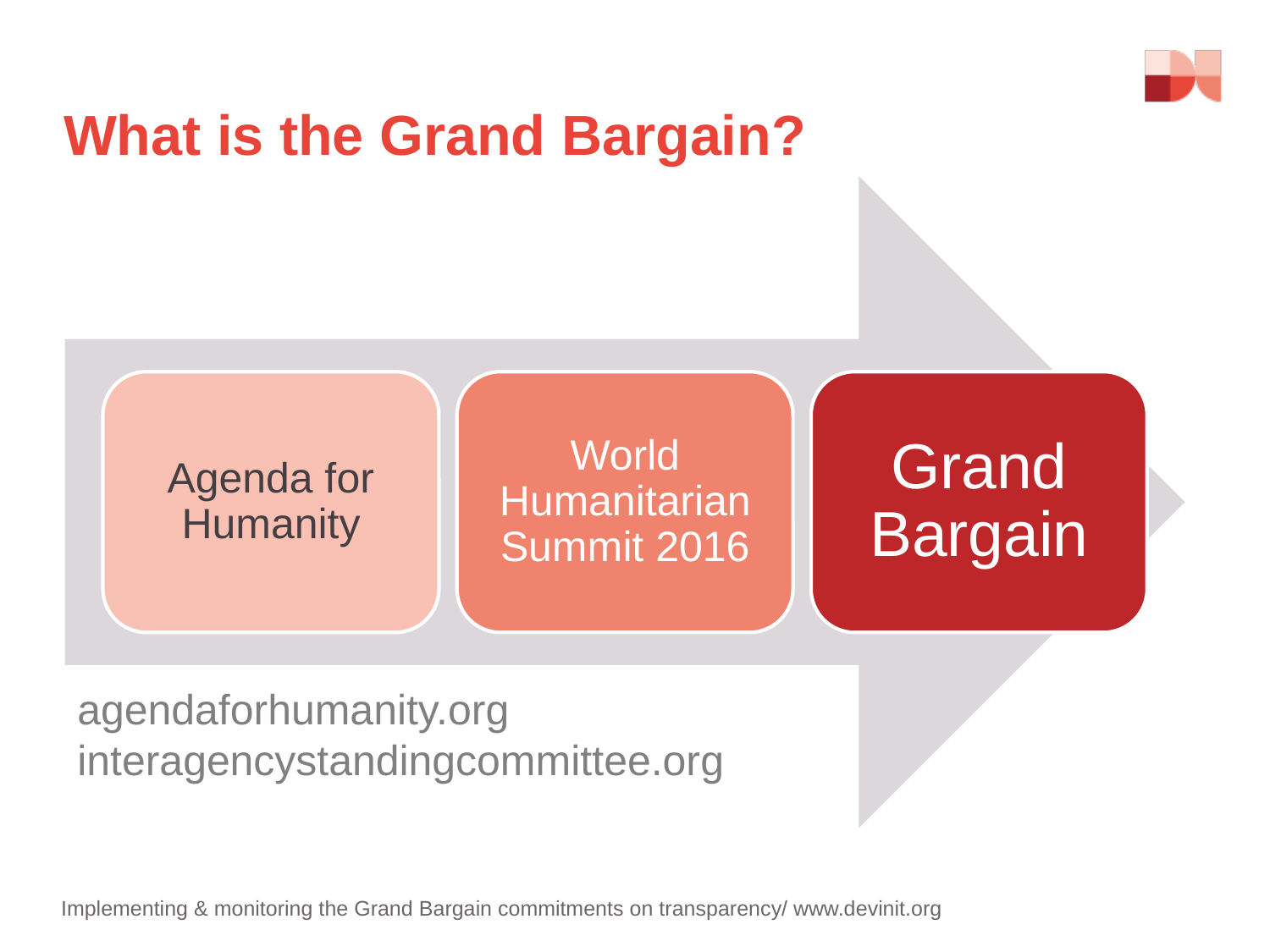

# What is the Grand Bargain?

Agenda for Humanity
World Humanitarian Summit 2016
Grand Bargain
agendaforhumanity.org
interagencystandingcommittee.org
Implementing & monitoring the Grand Bargain commitments on transparency/ www.devinit.org